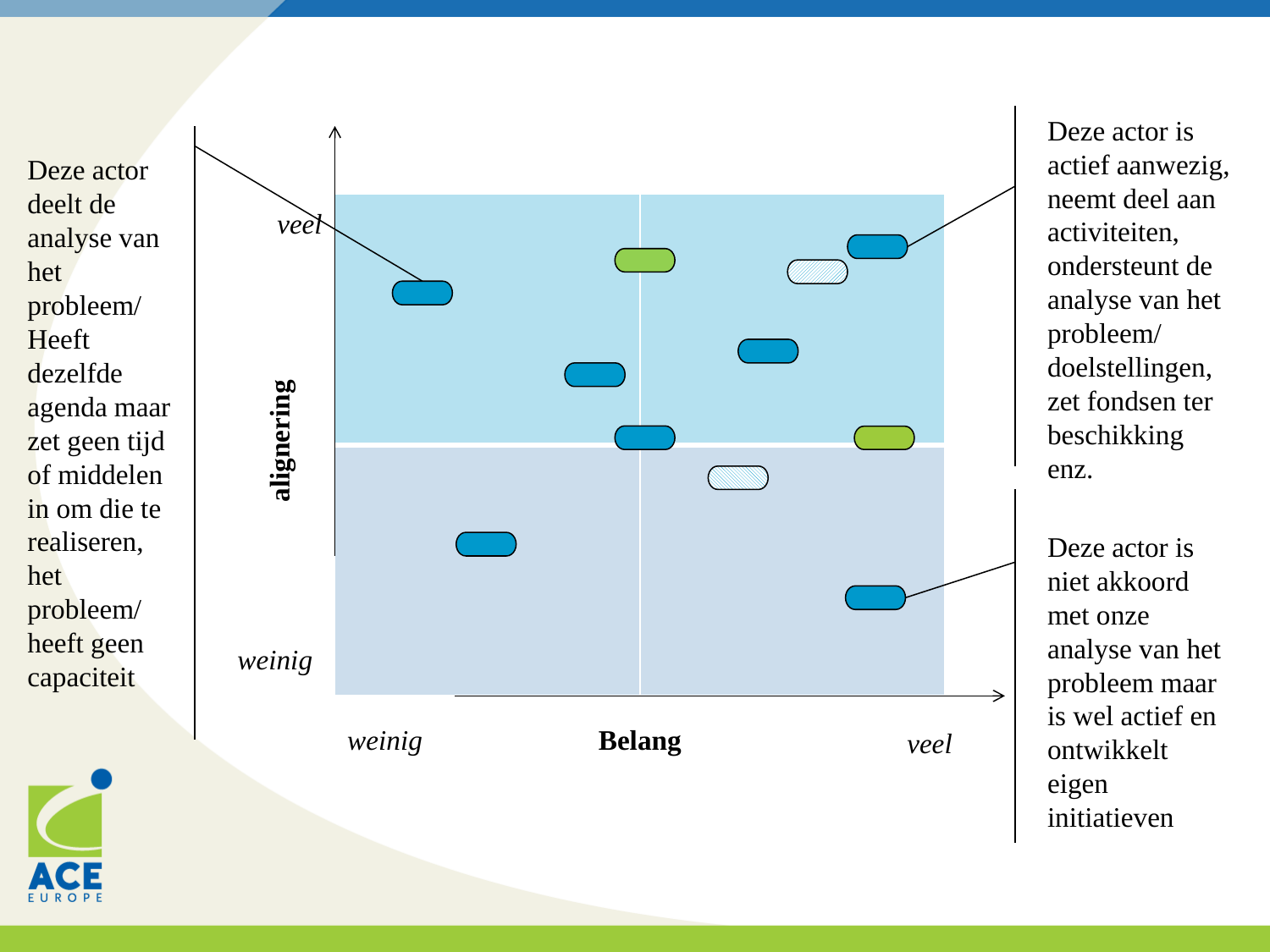

Deze actor is actief aanwezig, neemt deel aan activiteiten, ondersteunt de analyse van het probleem/
doelstellingen, zet fondsen ter beschikking enz.
Deze actor deelt de analyse van het probleem/
Heeft dezelfde agenda maar zet geen tijd of middelen in om die te realiseren, het probleem/ heeft geen capaciteit
|  |  |
| --- | --- |
|  |  |
veel

alignering

Deze actor is niet akkoord met onze analyse van het probleem maar is wel actief en ontwikkelt eigen initiatieven

weinig
weinig
Belang
veel